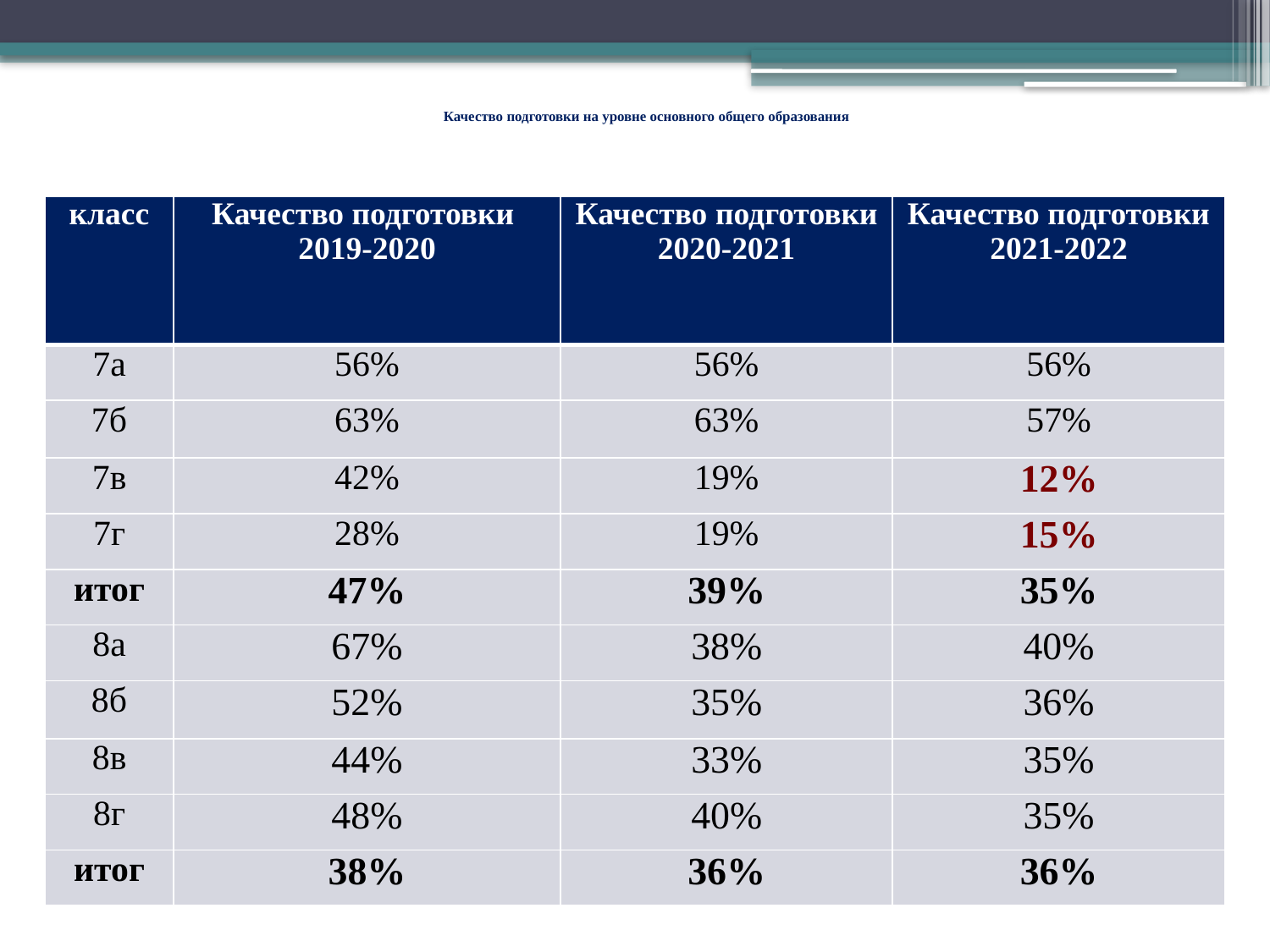

# Качество подготовки на уровне основного общего образования
| класс | Качество подготовки 2019-2020 | Качество подготовки 2020-2021 | Качество подготовки 2021-2022 |
| --- | --- | --- | --- |
| 7а | 56% | 56% | 56% |
| 7б | 63% | 63% | 57% |
| 7в | 42% | 19% | 12% |
| 7г | 28% | 19% | 15% |
| итог | 47% | 39% | 35% |
| 8а | 67% | 38% | 40% |
| 8б | 52% | 35% | 36% |
| 8в | 44% | 33% | 35% |
| 8г | 48% | 40% | 35% |
| итог | 38% | 36% | 36% |